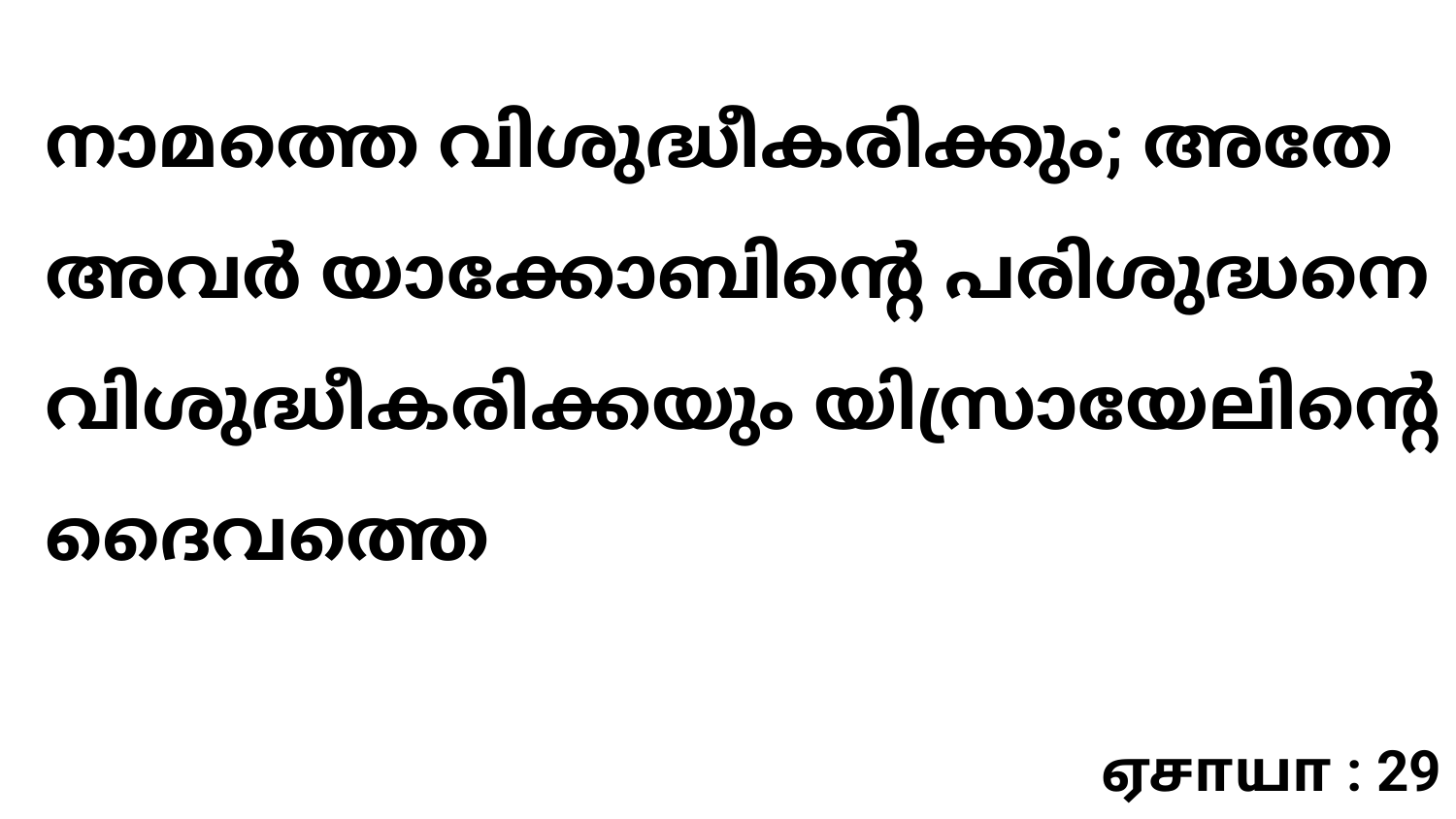

നാമത്തെ വിശുദ്ധീകരിക്കും; അതേ അവർ യാക്കോബിന്റെ പരിശുദ്ധനെ വിശുദ്ധീകരിക്കയും യിസ്രായേലിന്റെ ദൈവത്തെ
ஏசாயா : 29